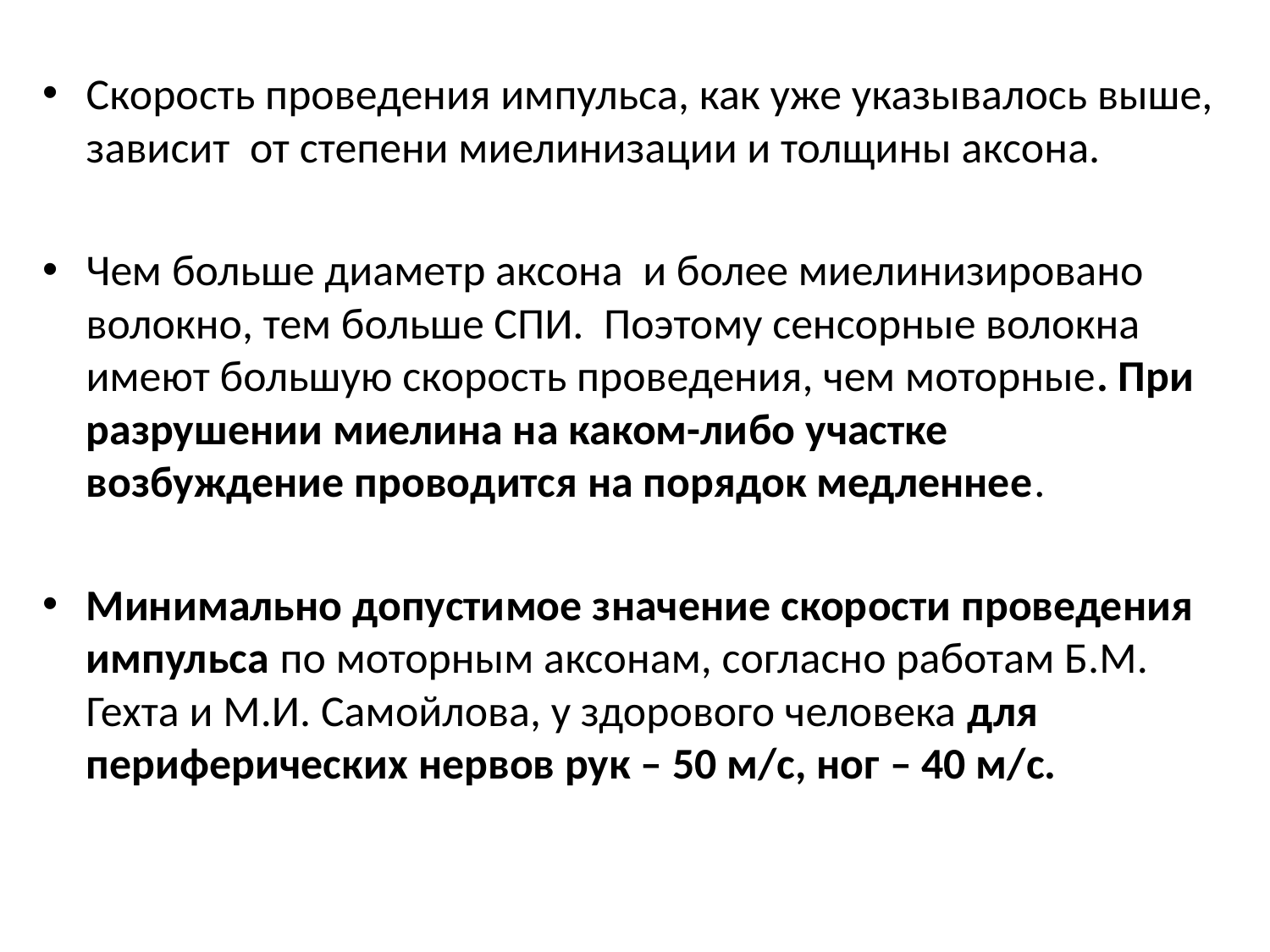

Скорость проведения импульса, как уже указывалось выше, зависит  от степени миелинизации и толщины аксона.

Чем больше диаметр аксона  и более миелинизировано волокно, тем больше СПИ.  Поэтому сенсорные волокна имеют большую скорость проведения, чем моторные. При разрушении миелина на каком-либо участке возбуждение проводится на порядок медленнее.

Минимально допустимое значение скорости проведения импульса по моторным аксонам, согласно работам Б.М. Гехта и М.И. Самойлова, у здорового человека для периферических нервов рук – 50 м/с, ног – 40 м/с.